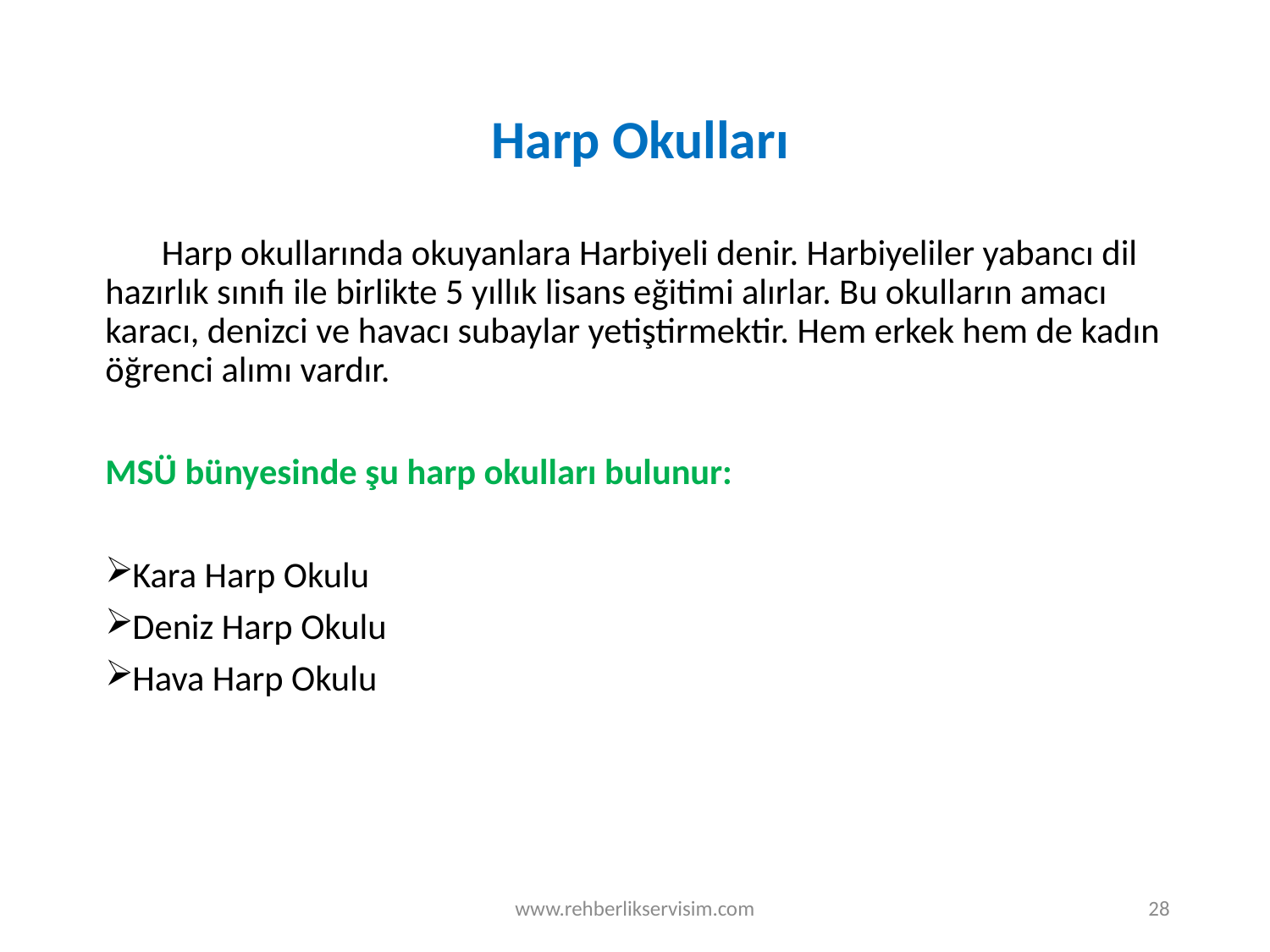

Harp Okulları

       Harp okullarında okuyanlara Harbiyeli denir. Harbiyeliler yabancı dil hazırlık sınıfı ile birlikte 5 yıllık lisans eğitimi alırlar. Bu okulların amacı karacı, denizci ve havacı subaylar yetiştirmektir. Hem erkek hem de kadın öğrenci alımı vardır.

MSÜ bünyesinde şu harp okulları bulunur:

Kara Harp Okulu
Deniz Harp Okulu
Hava Harp Okulu

www.rehberlikservisim.com
28